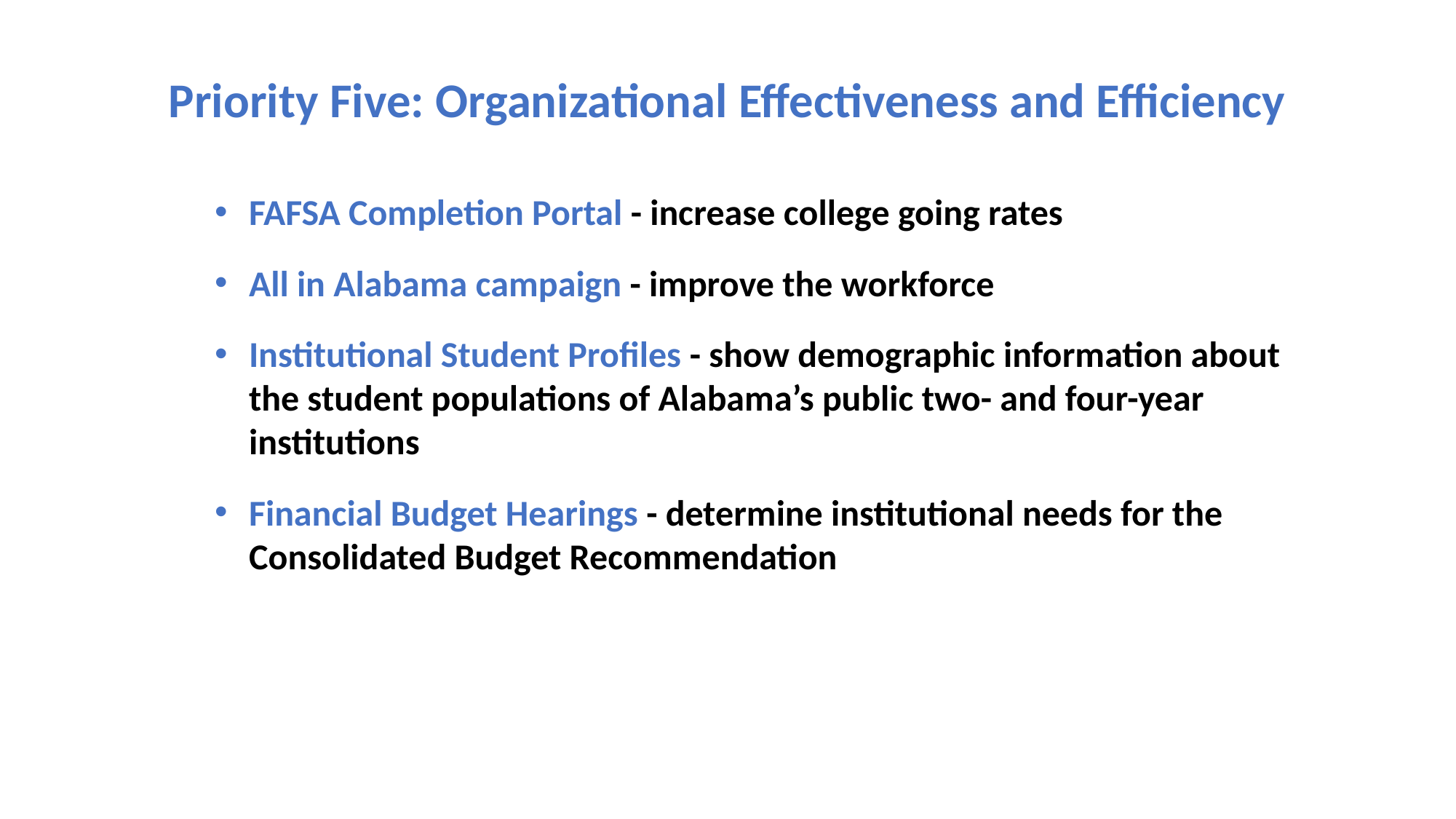

Priority Five: Organizational Effectiveness and Efficiency

FAFSA Completion Portal - increase college going rates
All in Alabama campaign - improve the workforce
Institutional Student Profiles - show demographic information about the student populations of Alabama’s public two- and four-year institutions
Financial Budget Hearings - determine institutional needs for the Consolidated Budget Recommendation